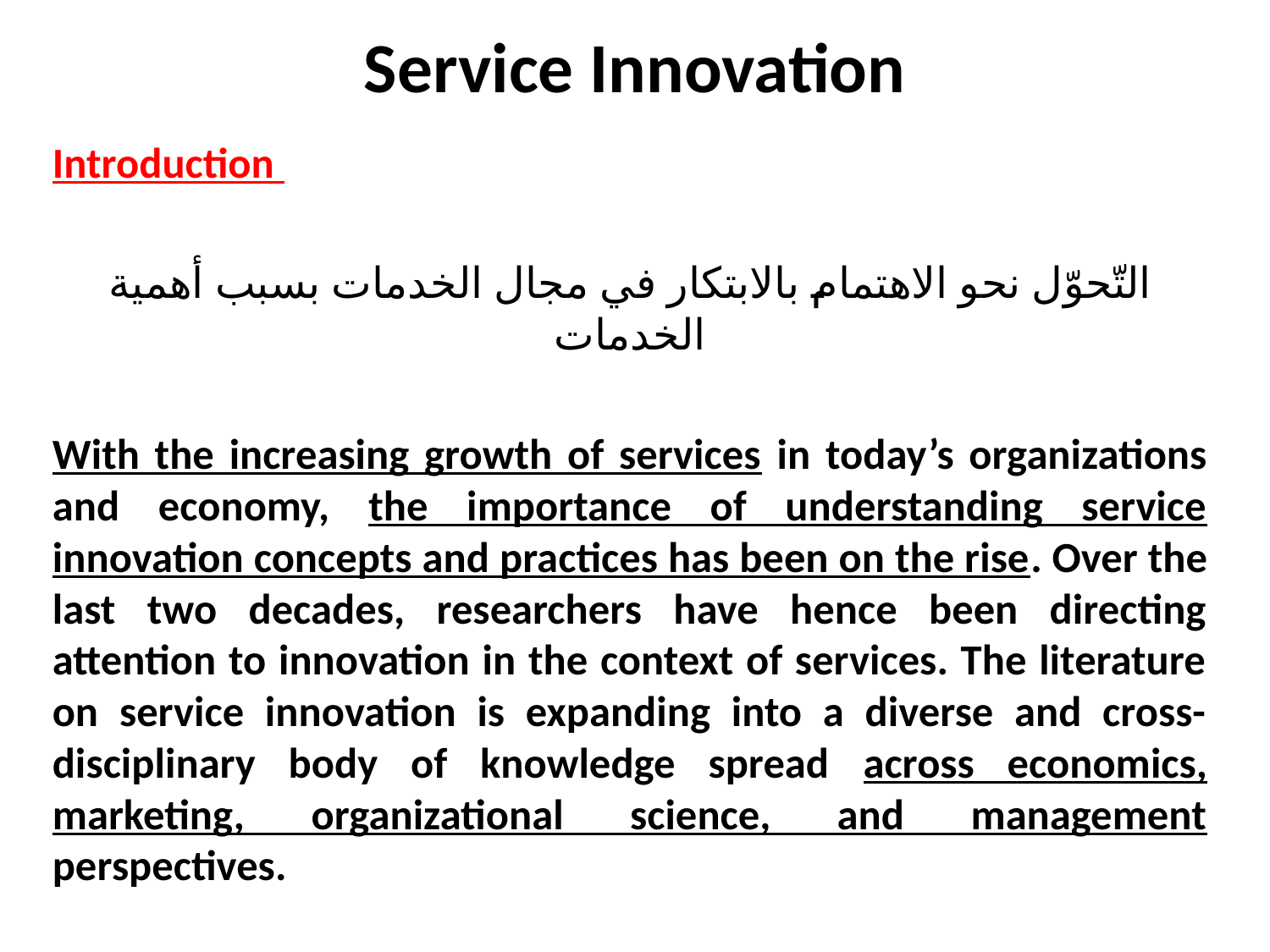

# Service Innovation
Introduction

التّحوّل نحو الاهتمام بالابتكار في مجال الخدمات بسبب أهمية الخدمات

With the increasing growth of services in today’s organizations and economy, the importance of understanding service innovation concepts and practices has been on the rise. Over the last two decades, researchers have hence been directing attention to innovation in the context of services. The literature on service innovation is expanding into a diverse and cross-disciplinary body of knowledge spread across economics, marketing, organizational science, and management perspectives.